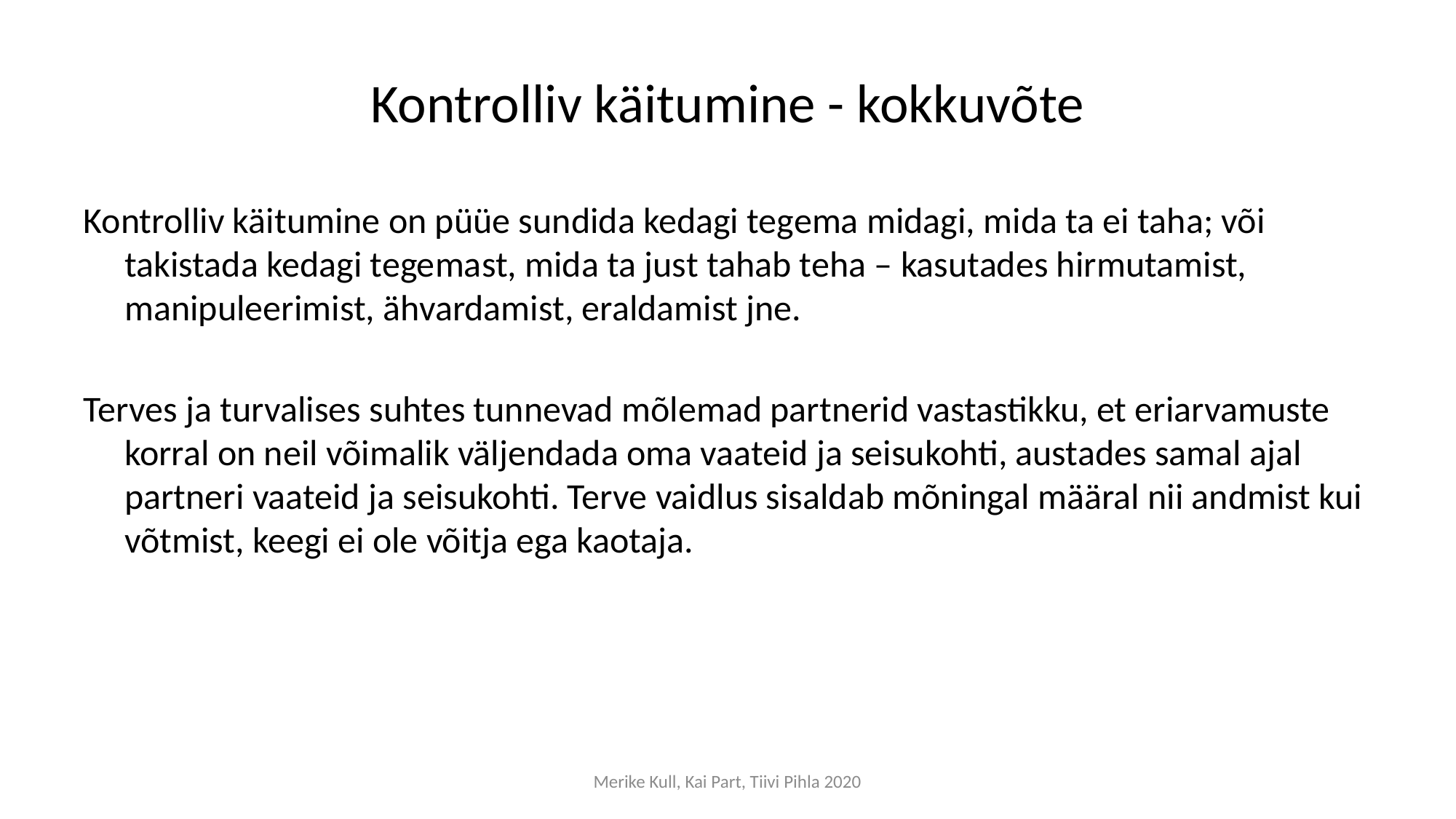

# Kontrolliv käitumine - kokkuvõte
Kontrolliv käitumine on püüe sundida kedagi tegema midagi, mida ta ei taha; või takistada kedagi tegemast, mida ta just tahab teha – kasutades hirmutamist, manipuleerimist, ähvardamist, eraldamist jne.

Terves ja turvalises suhtes tunnevad mõlemad partnerid vastastikku, et eriarvamuste korral on neil võimalik väljendada oma vaateid ja seisukohti, austades samal ajal partneri vaateid ja seisukohti. Terve vaidlus sisaldab mõningal määral nii andmist kui võtmist, keegi ei ole võitja ega kaotaja.

Merike Kull, Kai Part, Tiivi Pihla 2020